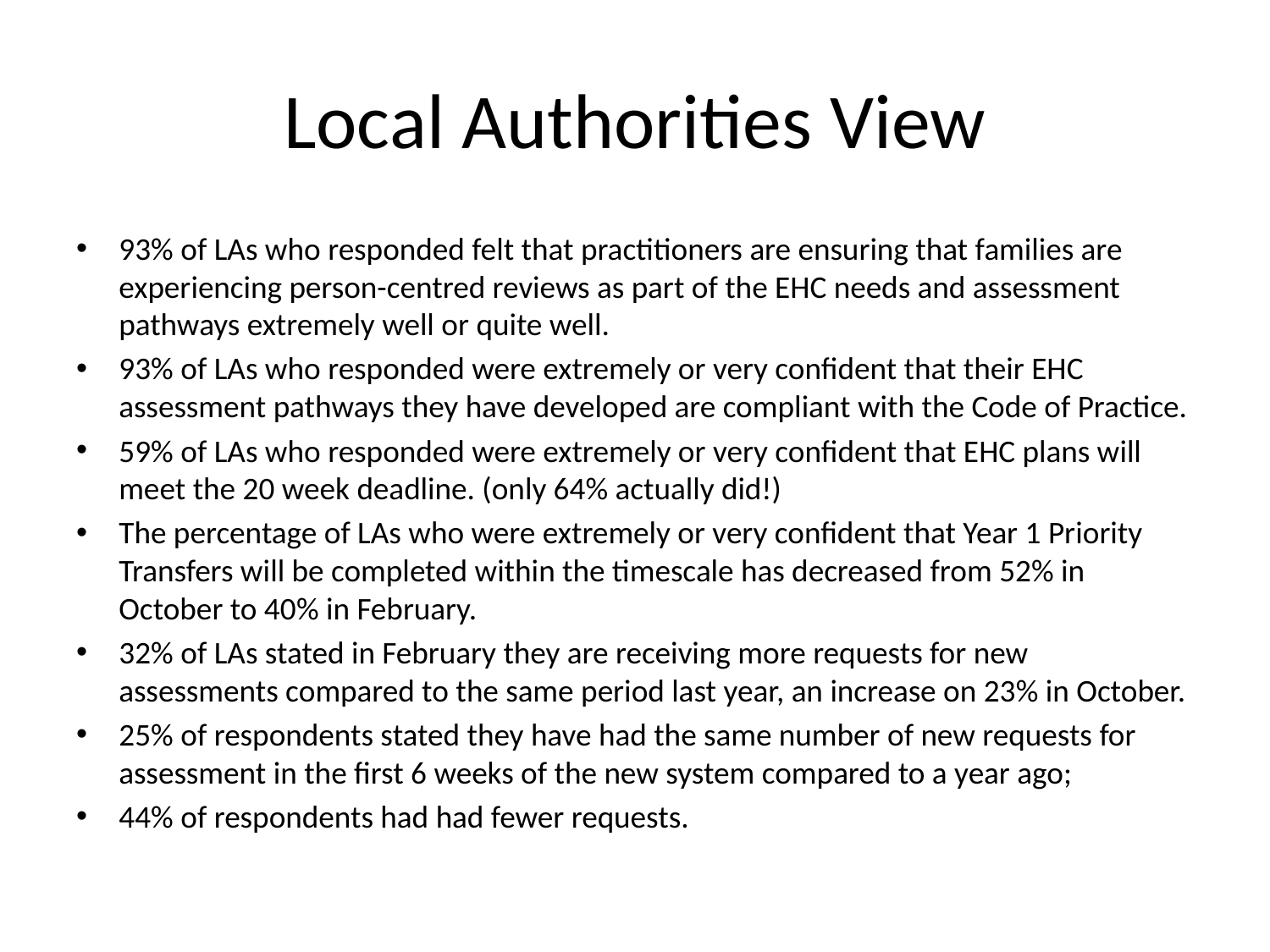

# Local Authorities View
93% of LAs who responded felt that practitioners are ensuring that families are experiencing person-centred reviews as part of the EHC needs and assessment pathways extremely well or quite well.
93% of LAs who responded were extremely or very confident that their EHC assessment pathways they have developed are compliant with the Code of Practice.
59% of LAs who responded were extremely or very confident that EHC plans will meet the 20 week deadline. (only 64% actually did!)
The percentage of LAs who were extremely or very confident that Year 1 Priority Transfers will be completed within the timescale has decreased from 52% in October to 40% in February.
32% of LAs stated in February they are receiving more requests for new assessments compared to the same period last year, an increase on 23% in October.
25% of respondents stated they have had the same number of new requests for assessment in the first 6 weeks of the new system compared to a year ago;
44% of respondents had had fewer requests.